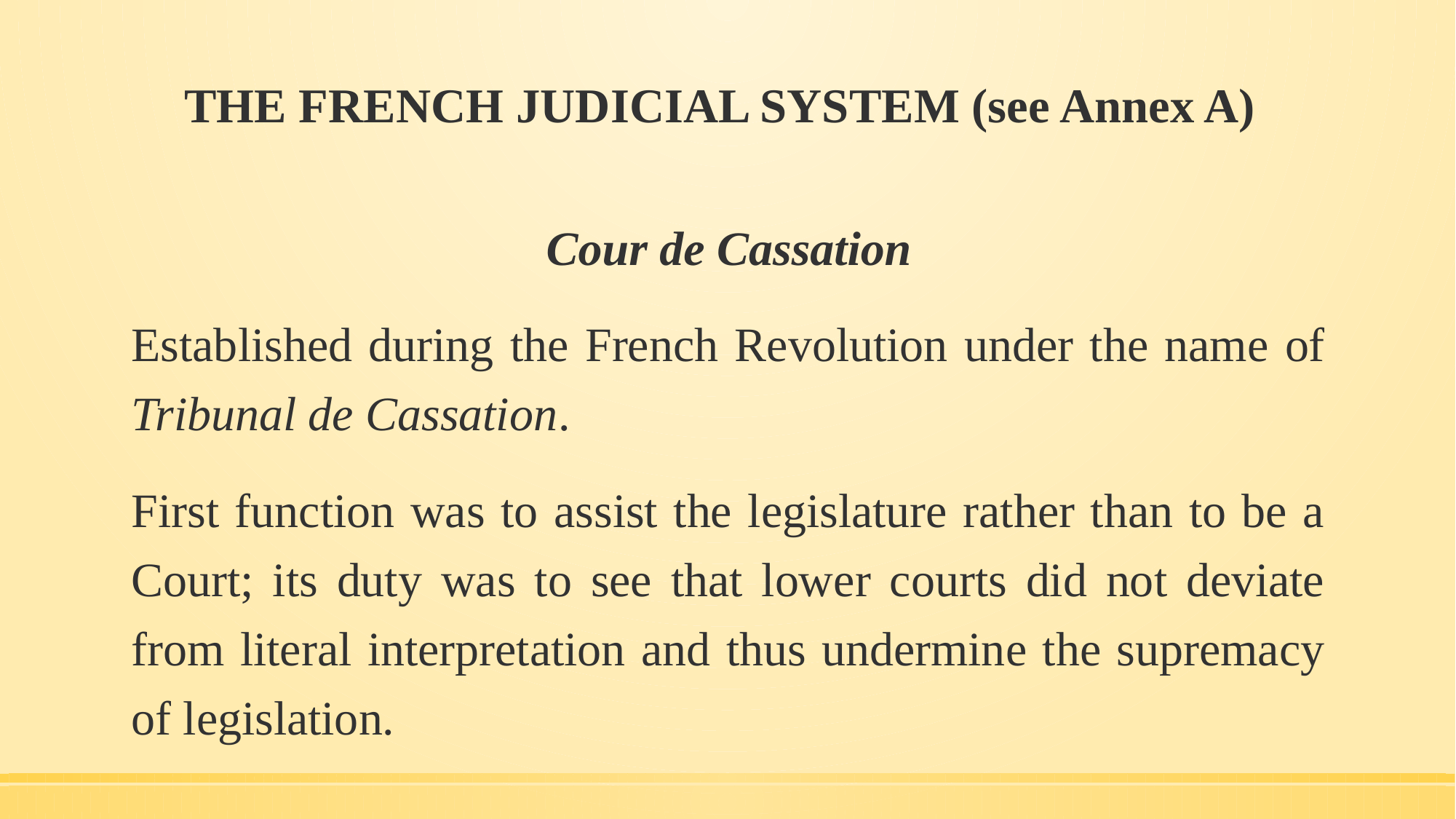

# THE FRENCH JUDICIAL SYSTEM (see Annex A)
Cour de Cassation
Established during the French Revolution under the name of Tribunal de Cassation.
First function was to assist the legislature rather than to be a Court; its duty was to see that lower courts did not deviate from literal interpretation and thus undermine the supremacy of legislation.